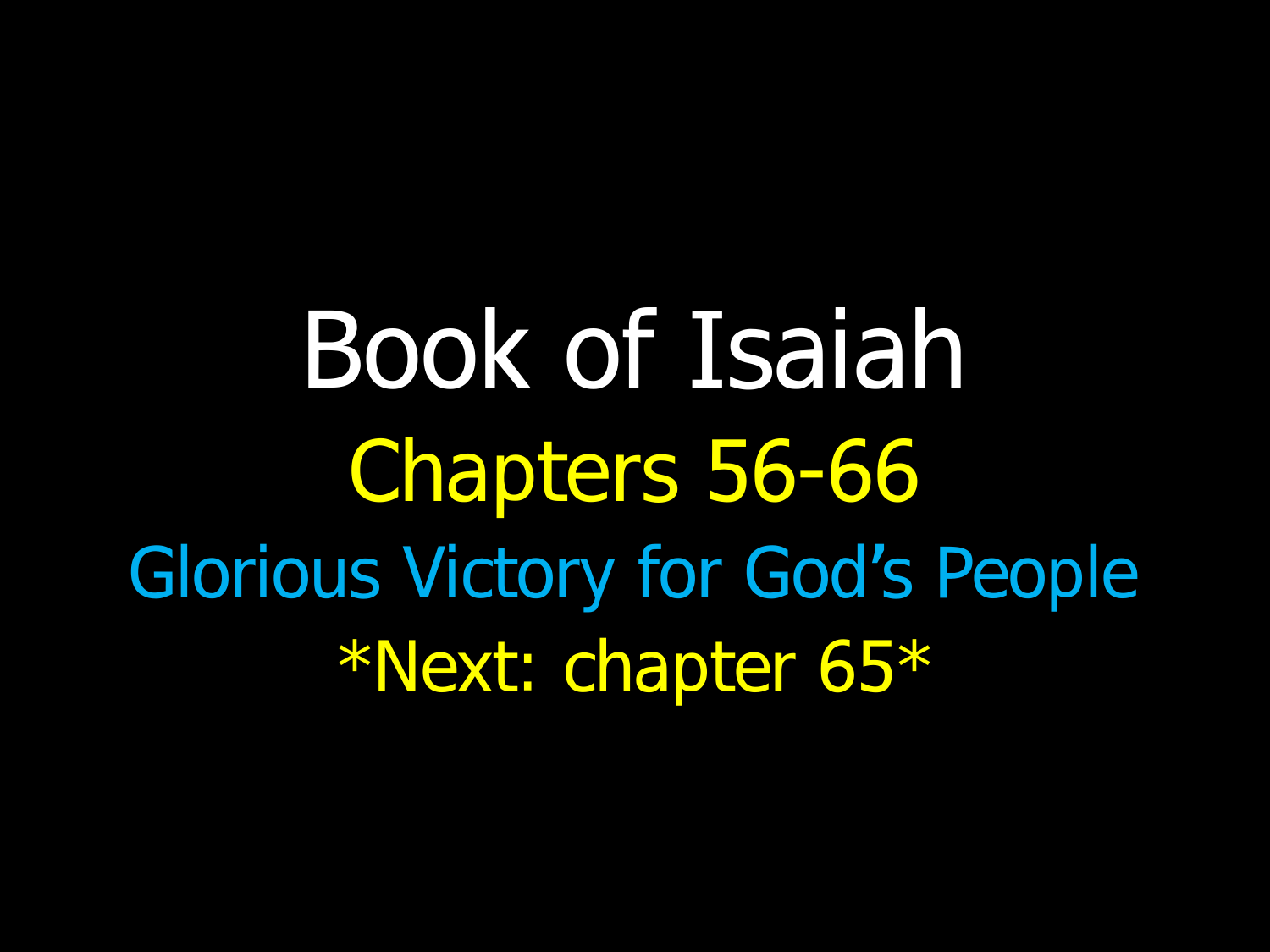

# Book of Isaiah
Chapters 56-66
Glorious Victory for God’s People
*Next: chapter 65*